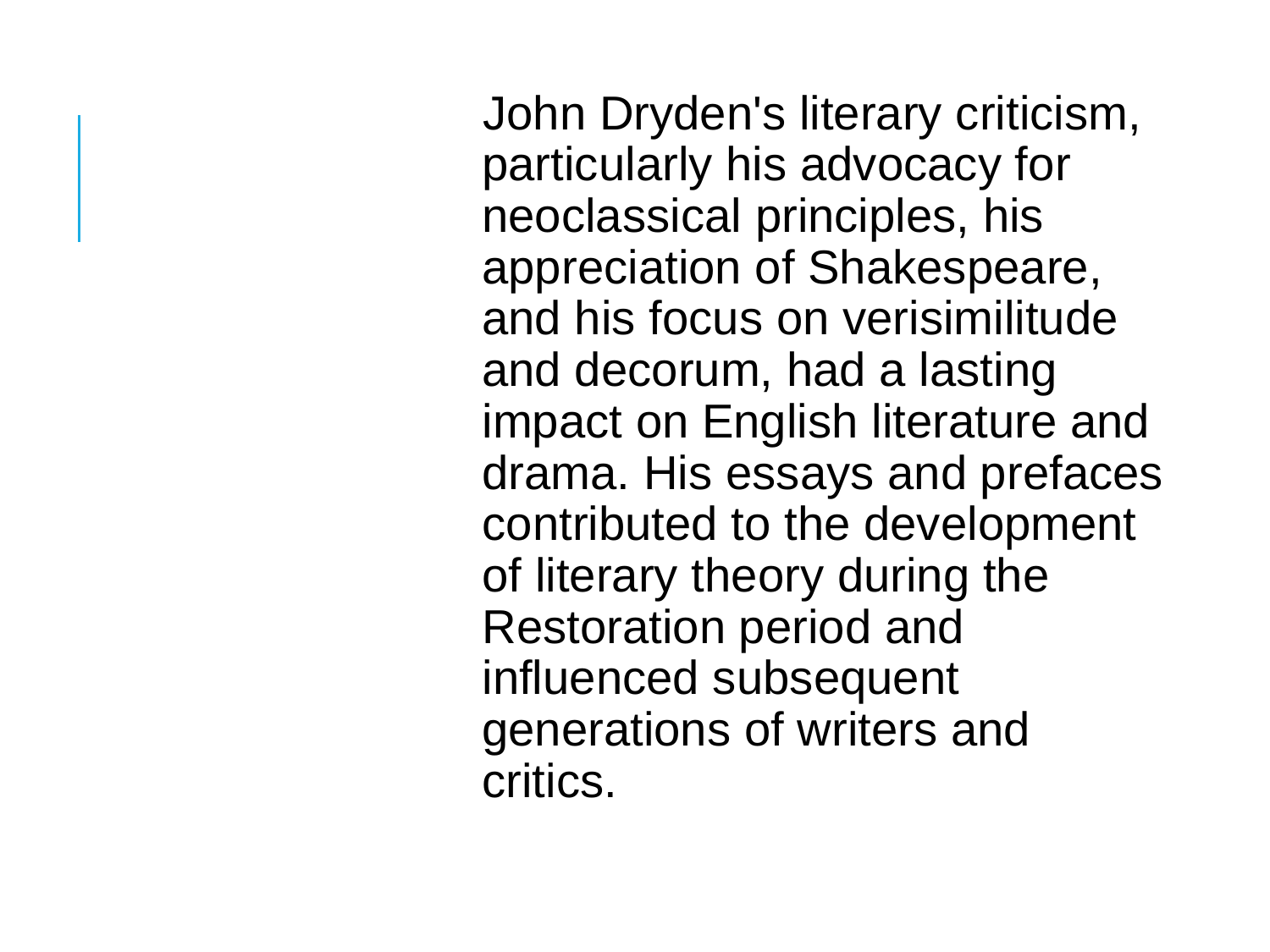

John Dryden's literary criticism, particularly his advocacy for neoclassical principles, his appreciation of Shakespeare, and his focus on verisimilitude and decorum, had a lasting impact on English literature and drama. His essays and prefaces contributed to the development of literary theory during the Restoration period and influenced subsequent generations of writers and critics.

# Conclusion